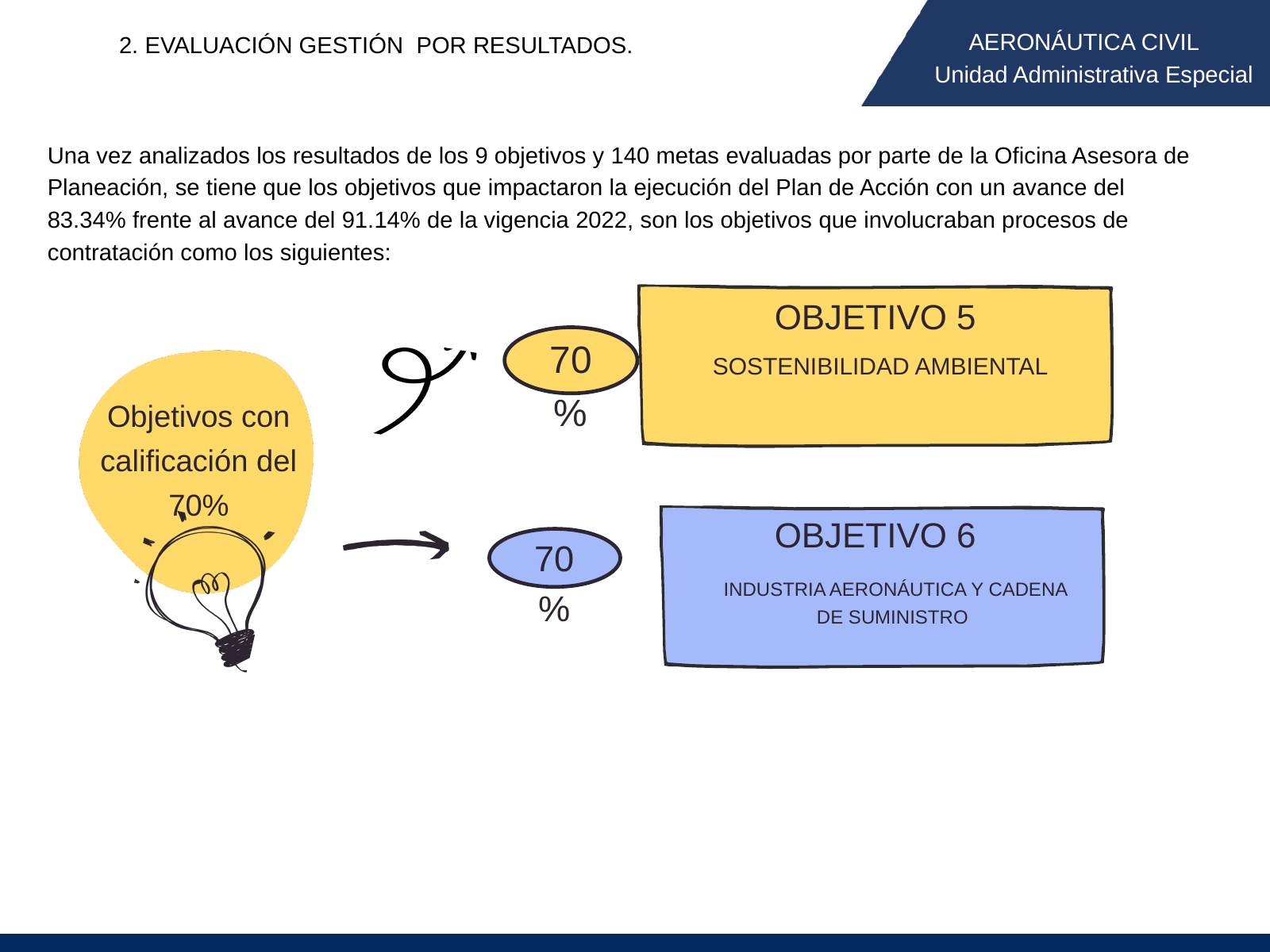

AERONÁUTICA CIVIL
   Unidad Administrativa Especial
2. EVALUACIÓN GESTIÓN  POR RESULTADOS.
Una vez analizados los resultados de los 9 objetivos y 140 metas evaluadas por parte de la Oficina Asesora de Planeación, se tiene que los objetivos que impactaron la ejecución del Plan de Acción con un avance del 83.34% frente al avance del 91.14% de la vigencia 2022, son los objetivos que involucraban procesos de contratación como los siguientes:

OBJETIVO 5

70%

SOSTENIBILIDAD AMBIENTAL

Objetivos con calificación del 70%

OBJETIVO 6

70%

INDUSTRIA AERONÁUTICA Y CADENA DE SUMINISTRO